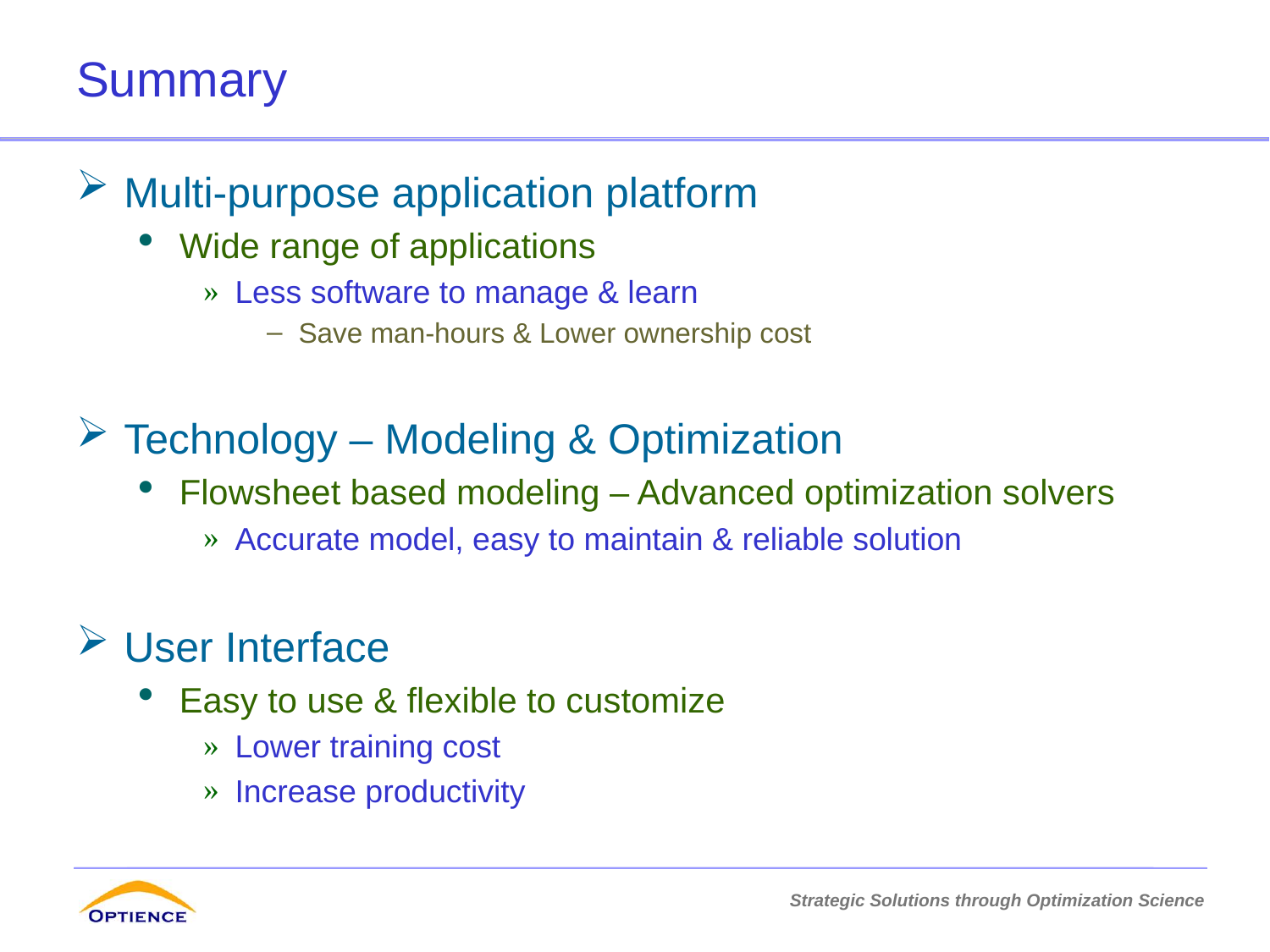

# Summary
Multi-purpose application platform
Wide range of applications
Less software to manage & learn
Save man-hours & Lower ownership cost

Technology – Modeling & Optimization
Flowsheet based modeling – Advanced optimization solvers
Accurate model, easy to maintain & reliable solution

User Interface
Easy to use & flexible to customize
Lower training cost
Increase productivity